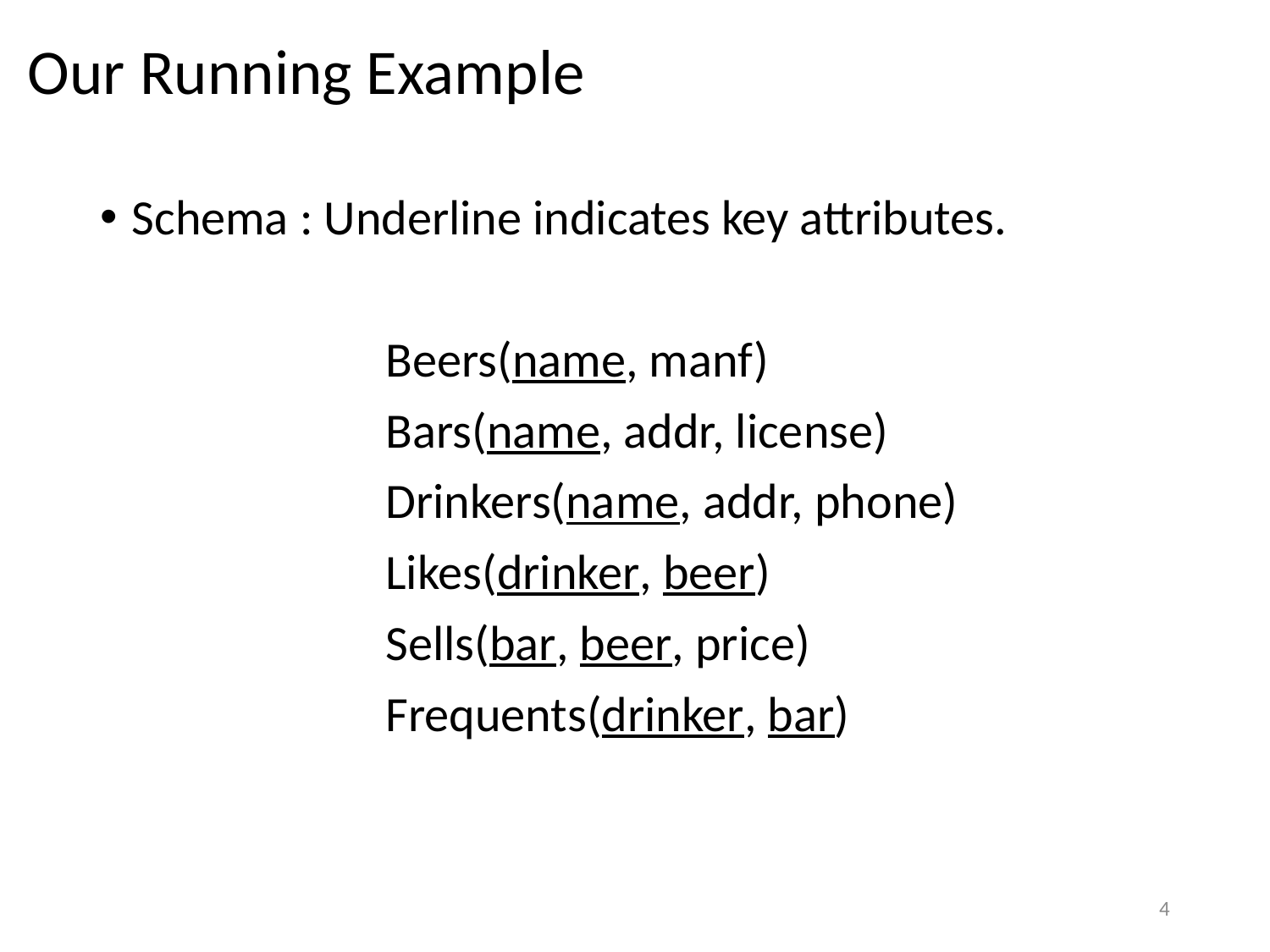

# Our Running Example
Schema : Underline indicates key attributes.

			Beers(name, manf)
			Bars(name, addr, license)
			Drinkers(name, addr, phone)
			Likes(drinker, beer)
			Sells(bar, beer, price)
			Frequents(drinker, bar)
4